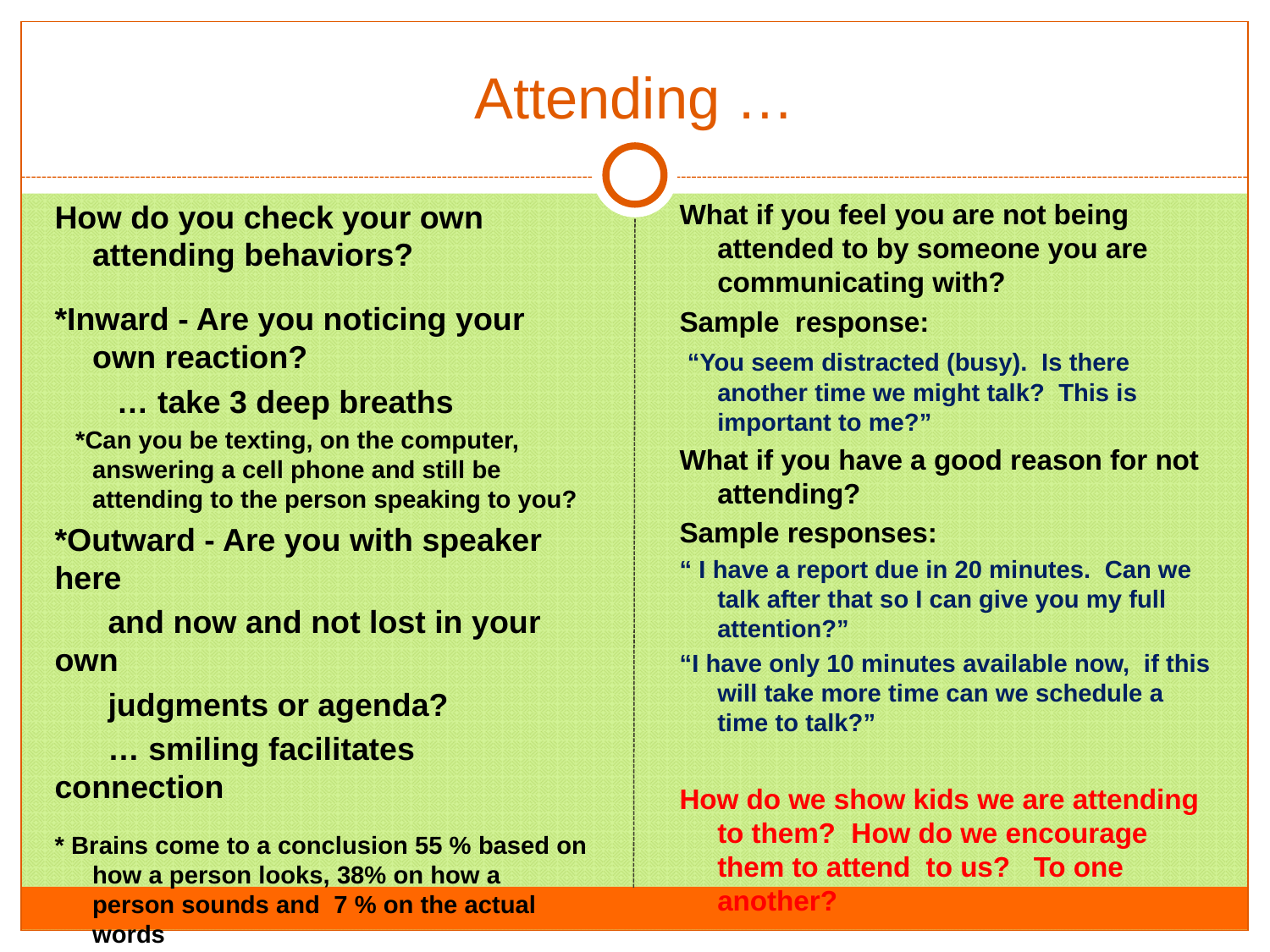

# Attending …
How do you check your own attending behaviors?

*Inward - Are you noticing your own reaction?
       … take 3 deep breaths
   *Can you be texting, on the computer, answering a cell phone and still be attending to the person speaking to you?
*Outward - Are you with speaker here
      and now and not lost in your own
      judgments or agenda?
      … smiling facilitates connection

* Brains come to a conclusion 55 % based on how a person looks, 38% on how a person sounds and  7 % on the actual words

What if you feel you are not being attended to by someone you are communicating with?
Sample  response:
 “You seem distracted (busy).  Is there another time we might talk?  This is important to me?”
What if you have a good reason for not attending?
Sample responses:
“ I have a report due in 20 minutes.  Can we talk after that so I can give you my full attention?”
“I have only 10 minutes available now,  if this will take more time can we schedule a time to talk?”

How do we show kids we are attending to them?  How do we encourage them to attend  to us?   To one another?